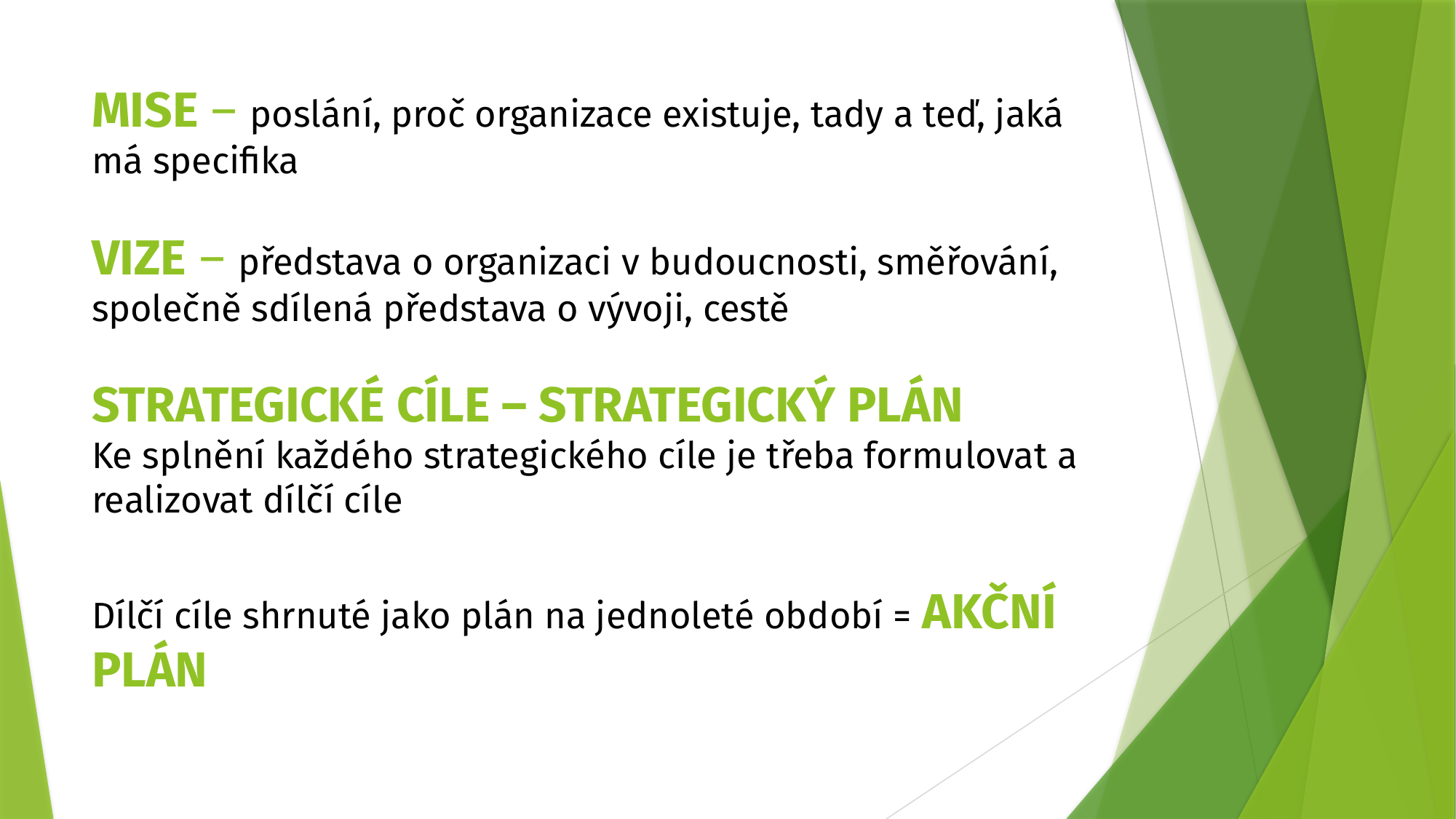

# MISE – poslání, proč organizace existuje, tady a teď, jaká má specifika VIZE – představa o organizaci v budoucnosti, směřování, společně sdílená představa o vývoji, cestě STRATEGICKÉ CÍLE – STRATEGICKÝ PLÁN Ke splnění každého strategického cíle je třeba formulovat a realizovat dílčí cíle Dílčí cíle shrnuté jako plán na jednoleté období = AKČNÍ PLÁN